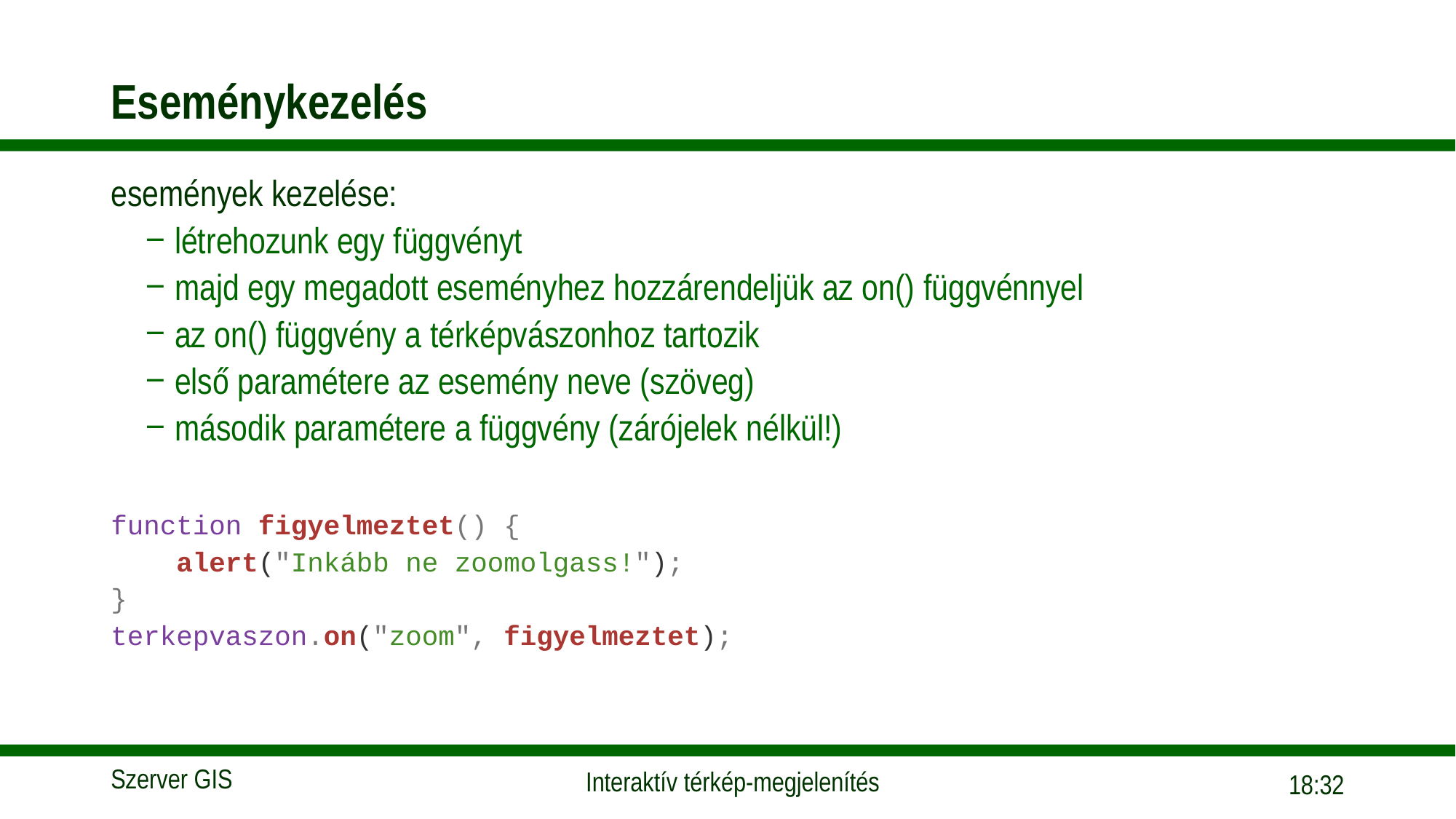

# Eseménykezelés
események kezelése:
létrehozunk egy függvényt
majd egy megadott eseményhez hozzárendeljük az on() függvénnyel
az on() függvény a térképvászonhoz tartozik
első paramétere az esemény neve (szöveg)
második paramétere a függvény (zárójelek nélkül!)

function figyelmeztet() {
    alert("Inkább ne zoomolgass!");
}
terkepvaszon.on("zoom", figyelmeztet);

18:32